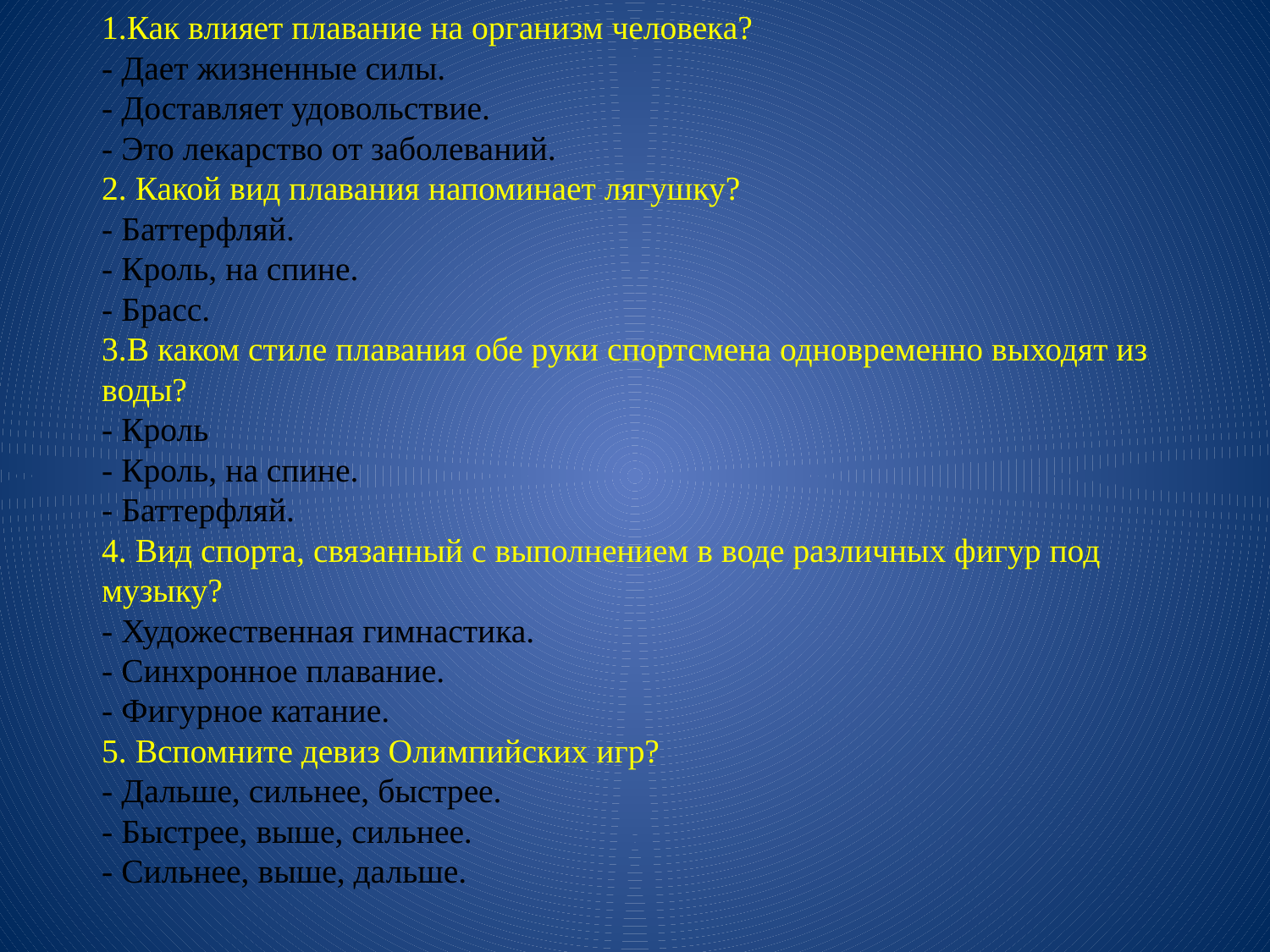

1.Как влияет плавание на организм человека?
- Дает жизненные силы.
- Доставляет удовольствие.
- Это лекарство от заболеваний.
2. Какой вид плавания напоминает лягушку?
- Баттерфляй.
- Кроль, на спине.
- Брасс.
3.В каком стиле плавания обе руки спортсмена одновременно выходят из воды?
- Кроль
- Кроль, на спине.
- Баттерфляй.
4. Вид спорта, связанный с выполнением в воде различных фигур под музыку?
- Художественная гимнастика.
- Синхронное плавание.
- Фигурное катание.
5. Вспомните девиз Олимпийских игр?
- Дальше, сильнее, быстрее.
- Быстрее, выше, сильнее.
- Сильнее, выше, дальше.